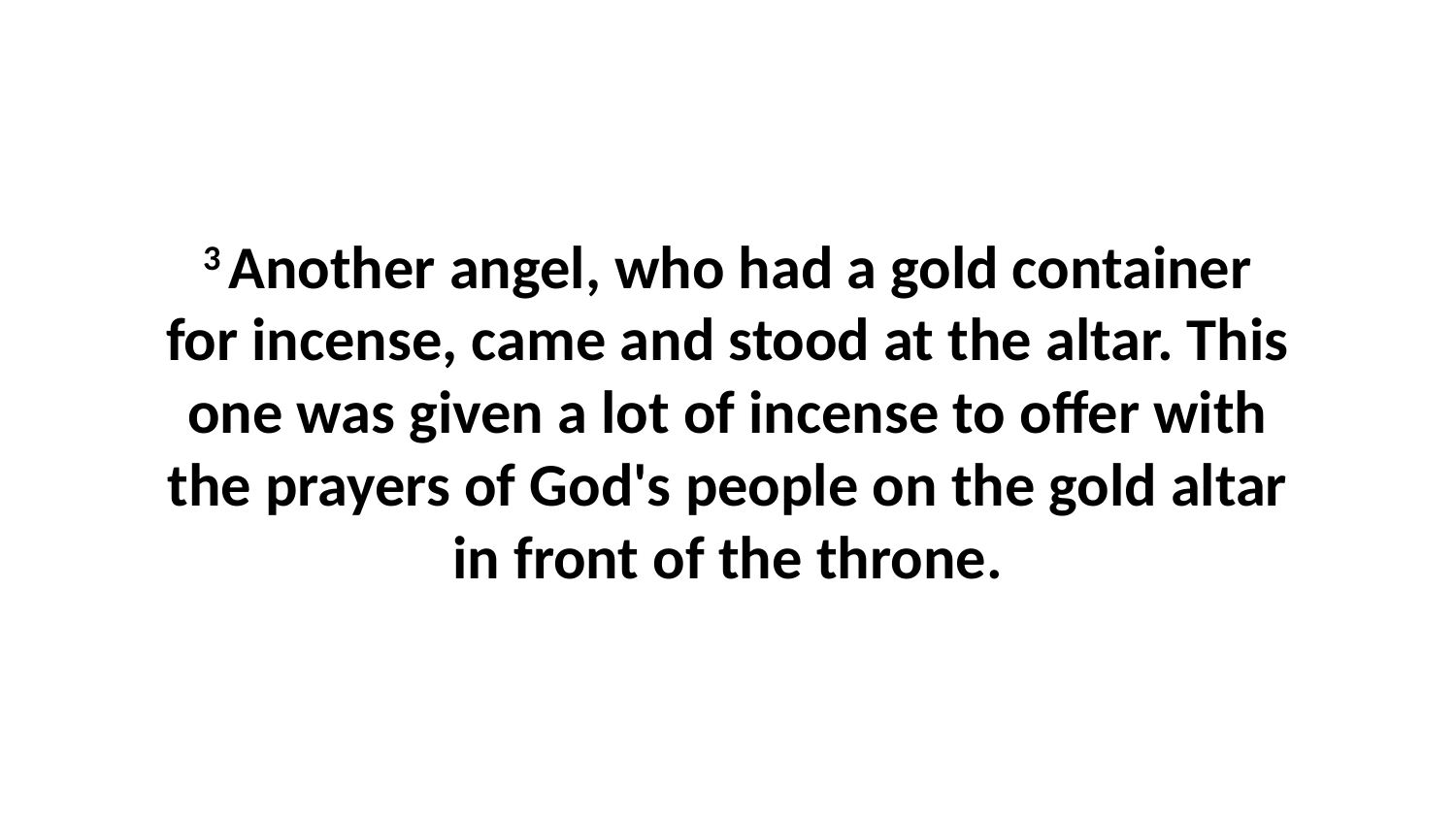

3 Another angel, who had a gold container for incense, came and stood at the altar. This one was given a lot of incense to offer with the prayers of God's people on the gold altar in front of the throne.